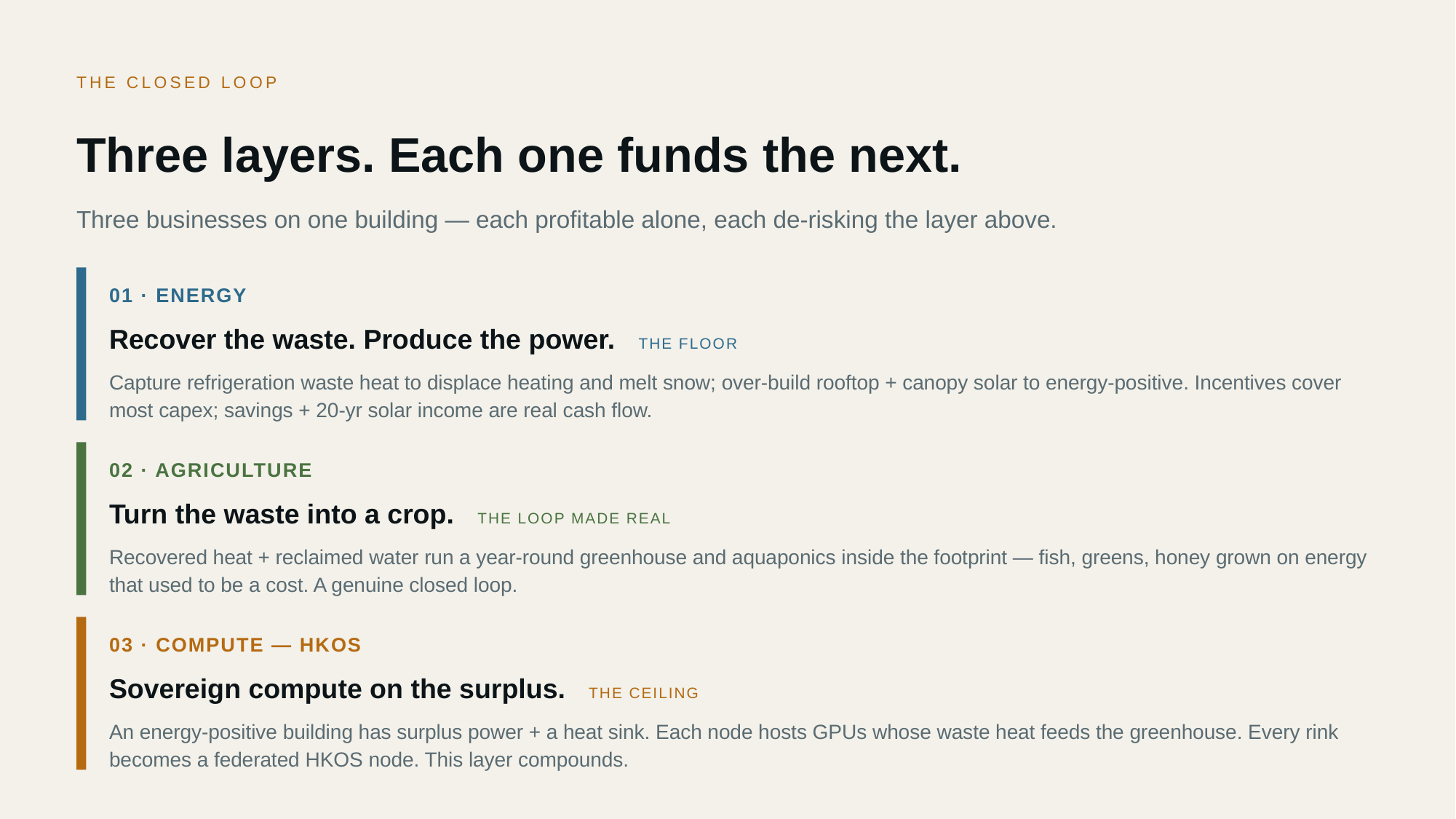

THE CLOSED LOOP
Three layers. Each one funds the next.
Three businesses on one building — each profitable alone, each de-risking the layer above.

01 · ENERGY
Recover the waste. Produce the power.   THE FLOOR
Capture refrigeration waste heat to displace heating and melt snow; over-build rooftop + canopy solar to energy-positive. Incentives cover most capex; savings + 20-yr solar income are real cash flow.

02 · AGRICULTURE
Turn the waste into a crop.   THE LOOP MADE REAL
Recovered heat + reclaimed water run a year-round greenhouse and aquaponics inside the footprint — fish, greens, honey grown on energy that used to be a cost. A genuine closed loop.

03 · COMPUTE — HKOS
Sovereign compute on the surplus.   THE CEILING
An energy-positive building has surplus power + a heat sink. Each node hosts GPUs whose waste heat feeds the greenhouse. Every rink becomes a federated HKOS node. This layer compounds.